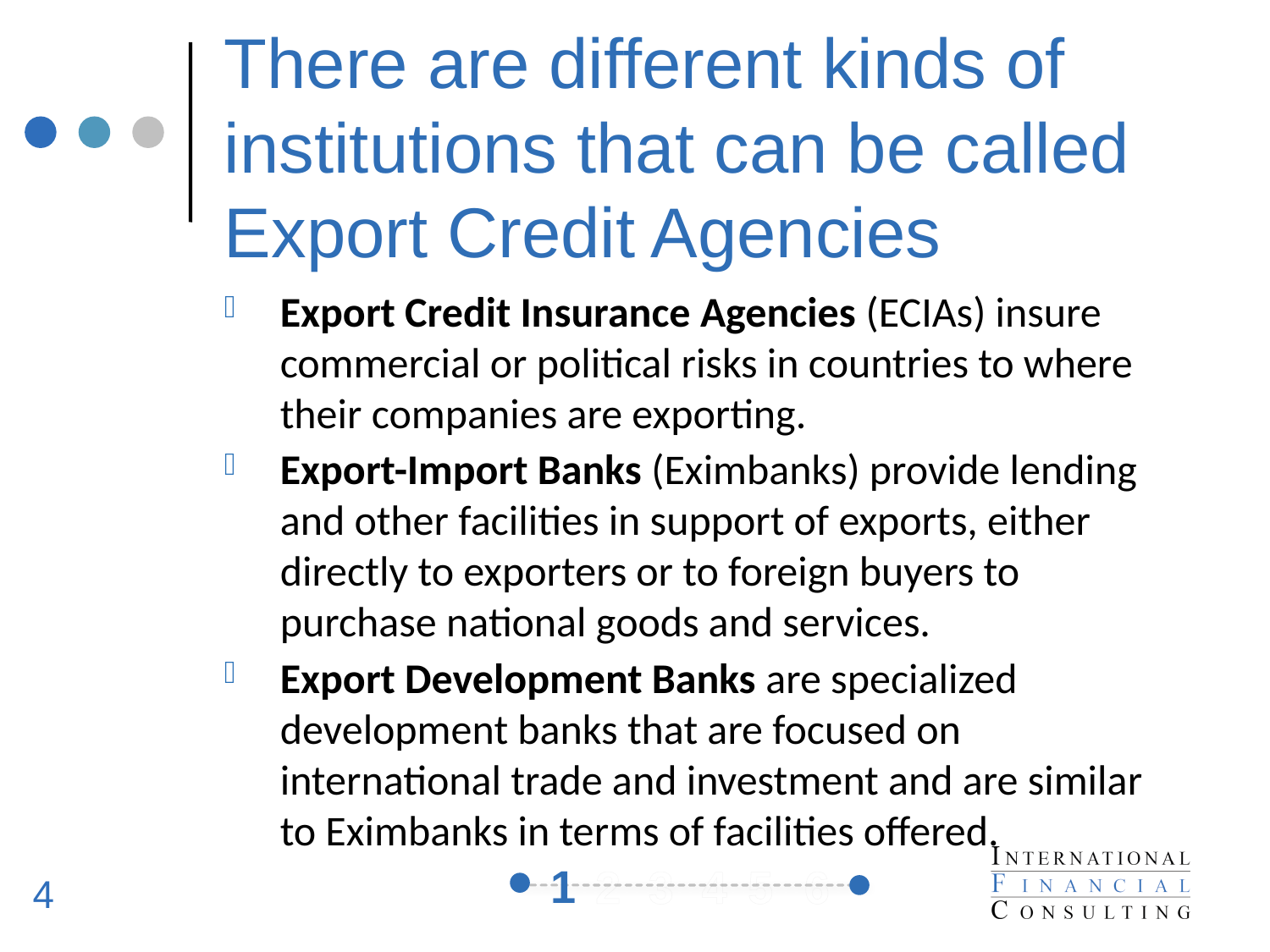

# There are different kinds of institutions that can be called Export Credit Agencies
Export Credit Insurance Agencies (ECIAs) insure commercial or political risks in countries to where their companies are exporting.
Export-Import Banks (Eximbanks) provide lending and other facilities in support of exports, either directly to exporters or to foreign buyers to purchase national goods and services.
Export Development Banks are specialized development banks that are focused on international trade and investment and are similar to Eximbanks in terms of facilities offered.
1
4